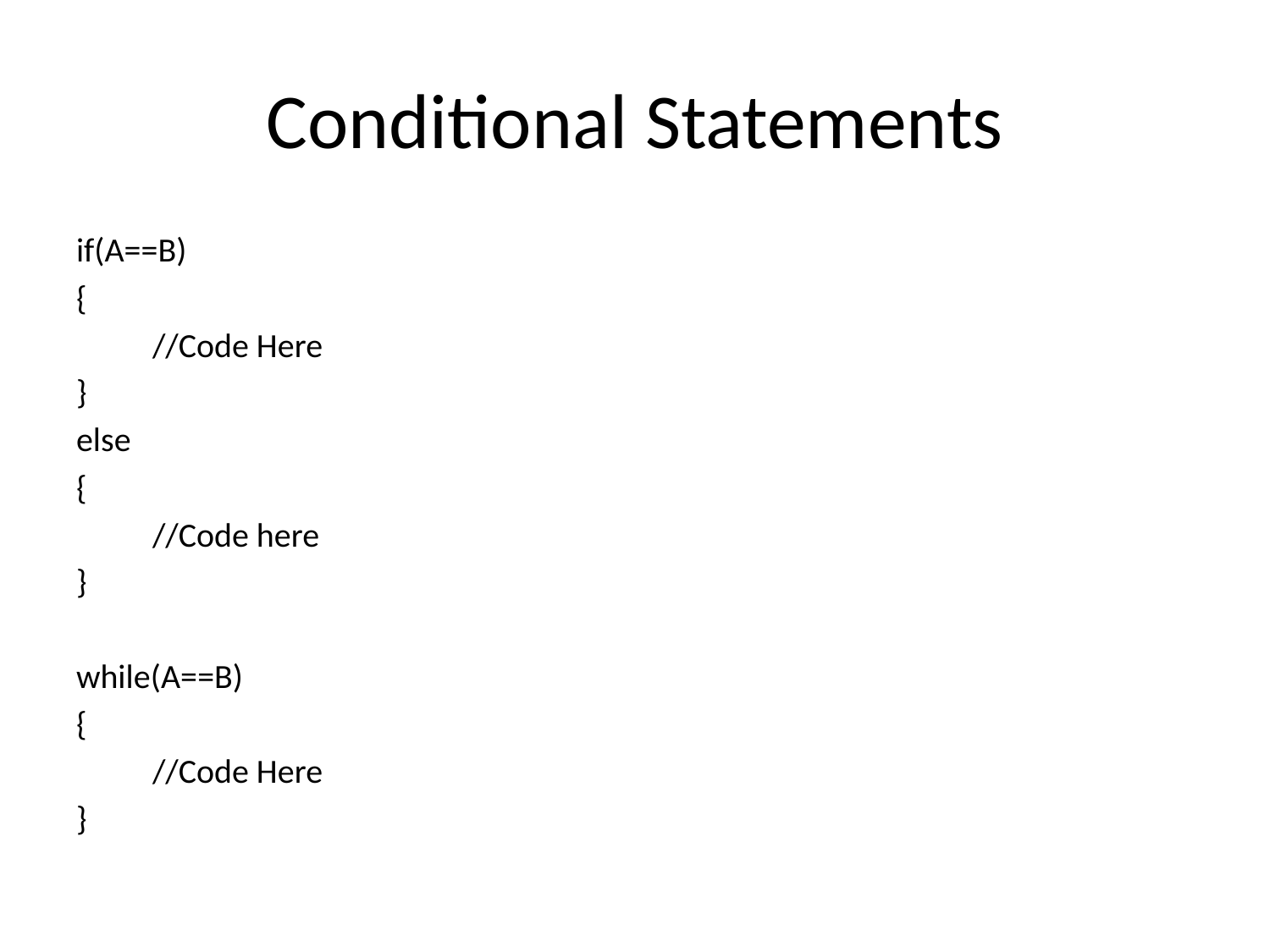

# Conditional Statements
if(A==B)
{
	//Code Here
}
else
{
	//Code here
}

while(A==B)
{
	//Code Here
}